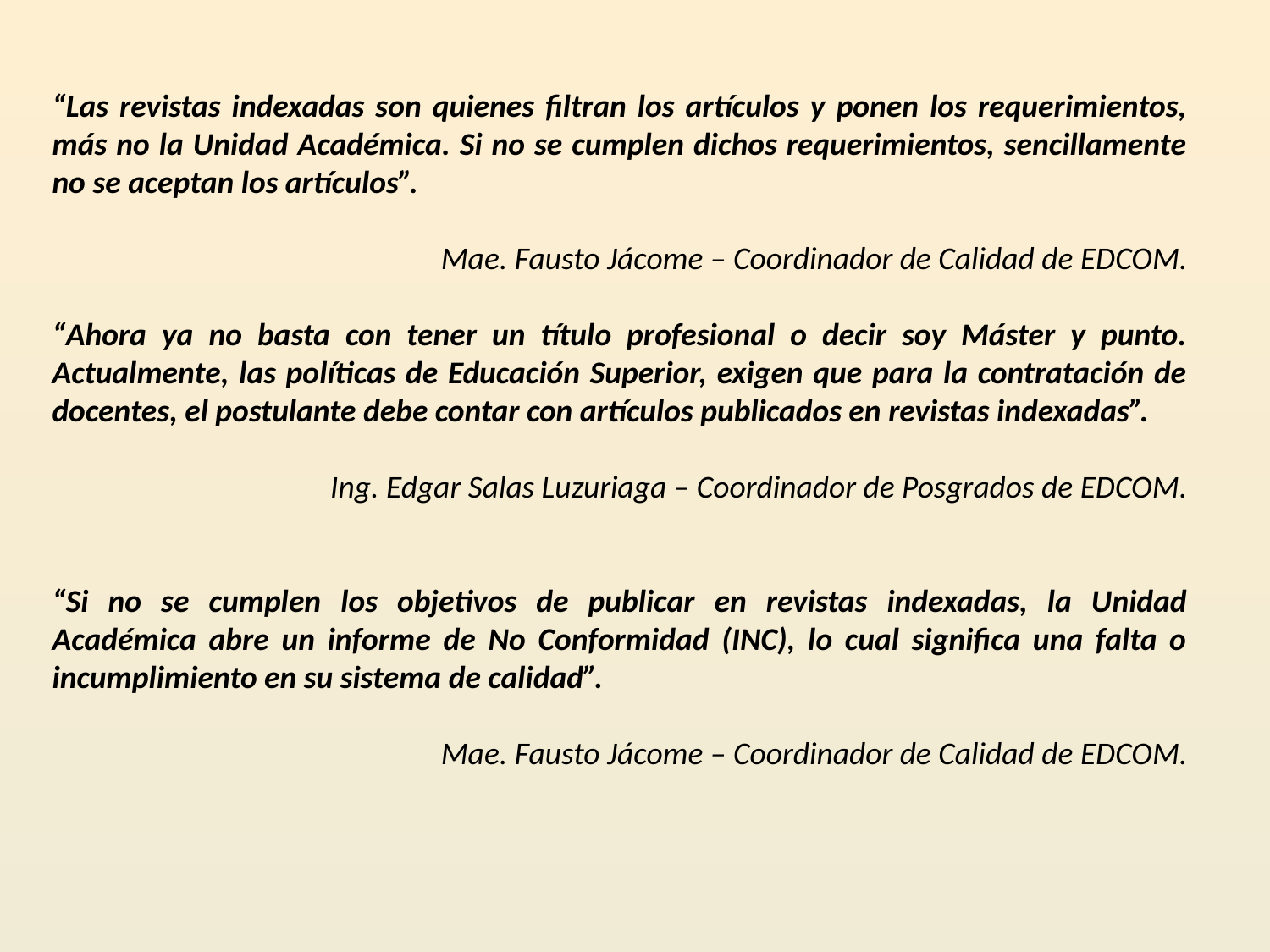

“Las revistas indexadas son quienes filtran los artículos y ponen los requerimientos, más no la Unidad Académica. Si no se cumplen dichos requerimientos, sencillamente no se aceptan los artículos”.

 Mae. Fausto Jácome – Coordinador de Calidad de EDCOM.

“Ahora ya no basta con tener un título profesional o decir soy Máster y punto. Actualmente, las políticas de Educación Superior, exigen que para la contratación de docentes, el postulante debe contar con artículos publicados en revistas indexadas”.

 Ing. Edgar Salas Luzuriaga – Coordinador de Posgrados de EDCOM.

“Si no se cumplen los objetivos de publicar en revistas indexadas, la Unidad Académica abre un informe de No Conformidad (INC), lo cual significa una falta o incumplimiento en su sistema de calidad”.

 Mae. Fausto Jácome – Coordinador de Calidad de EDCOM.